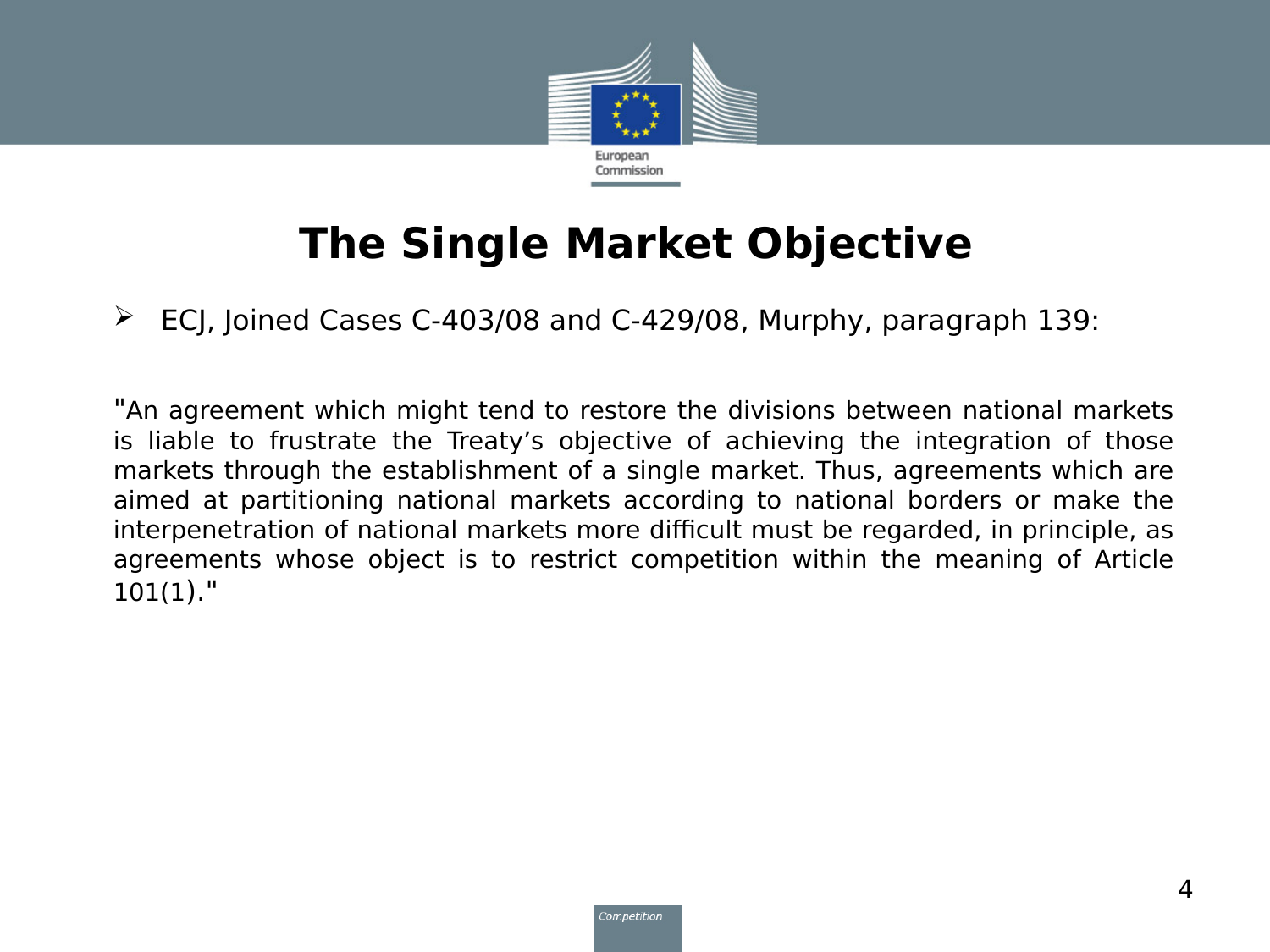

# The Single Market Objective
ECJ, Joined Cases C‑403/08 and C‑429/08, Murphy, paragraph 139:

"An agreement which might tend to restore the divisions between national markets is liable to frustrate the Treaty’s objective of achieving the integration of those markets through the establishment of a single market. Thus, agreements which are aimed at partitioning national markets according to national borders or make the interpenetration of national markets more difficult must be regarded, in principle, as agreements whose object is to restrict competition within the meaning of Article 101(1)."

4